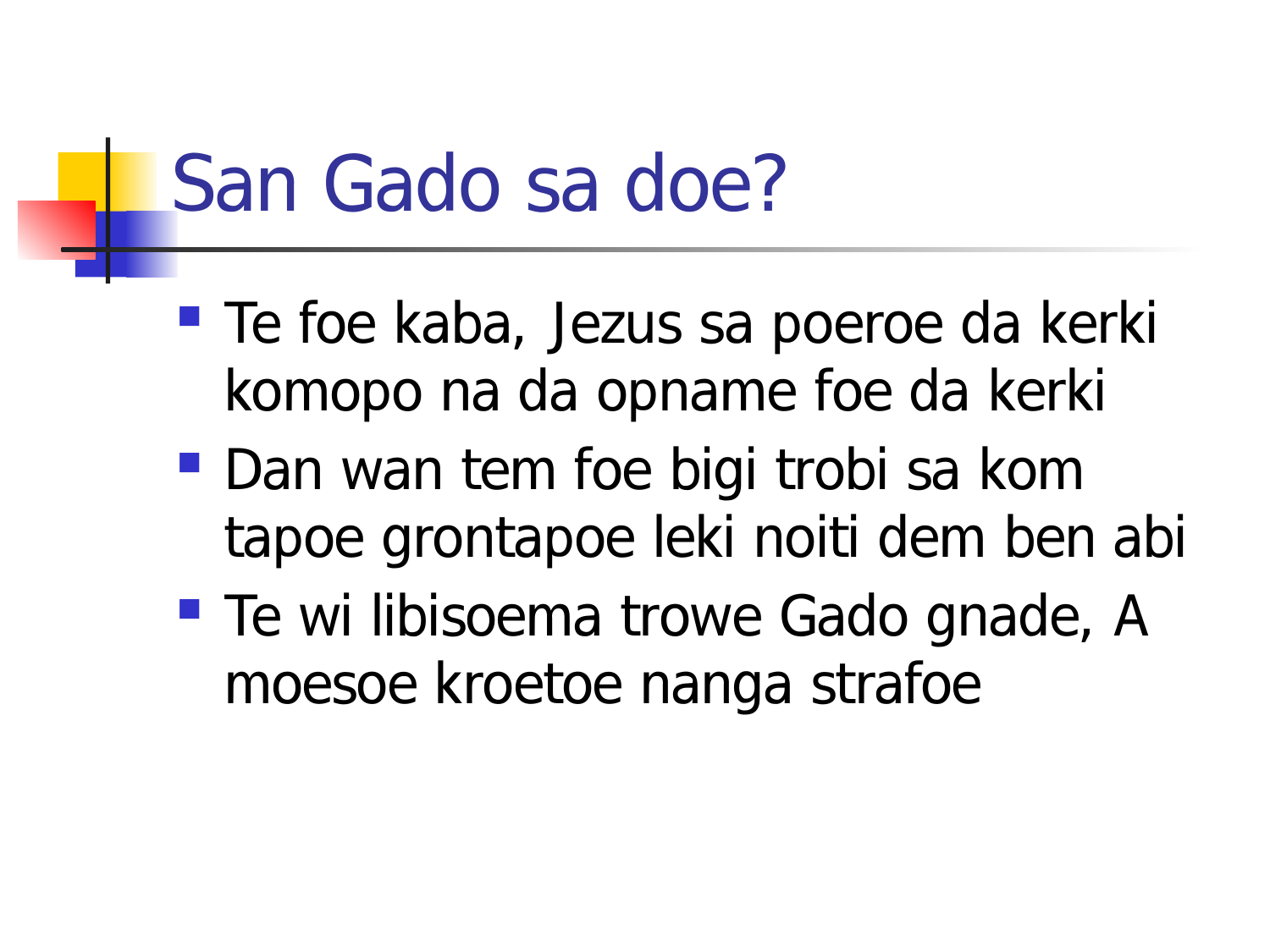

# San Gado sa doe?
Te foe kaba, Jezus sa poeroe da kerki komopo na da opname foe da kerki
Dan wan tem foe bigi trobi sa kom tapoe grontapoe leki noiti dem ben abi
Te wi libisoema trowe Gado gnade, A moesoe kroetoe nanga strafoe